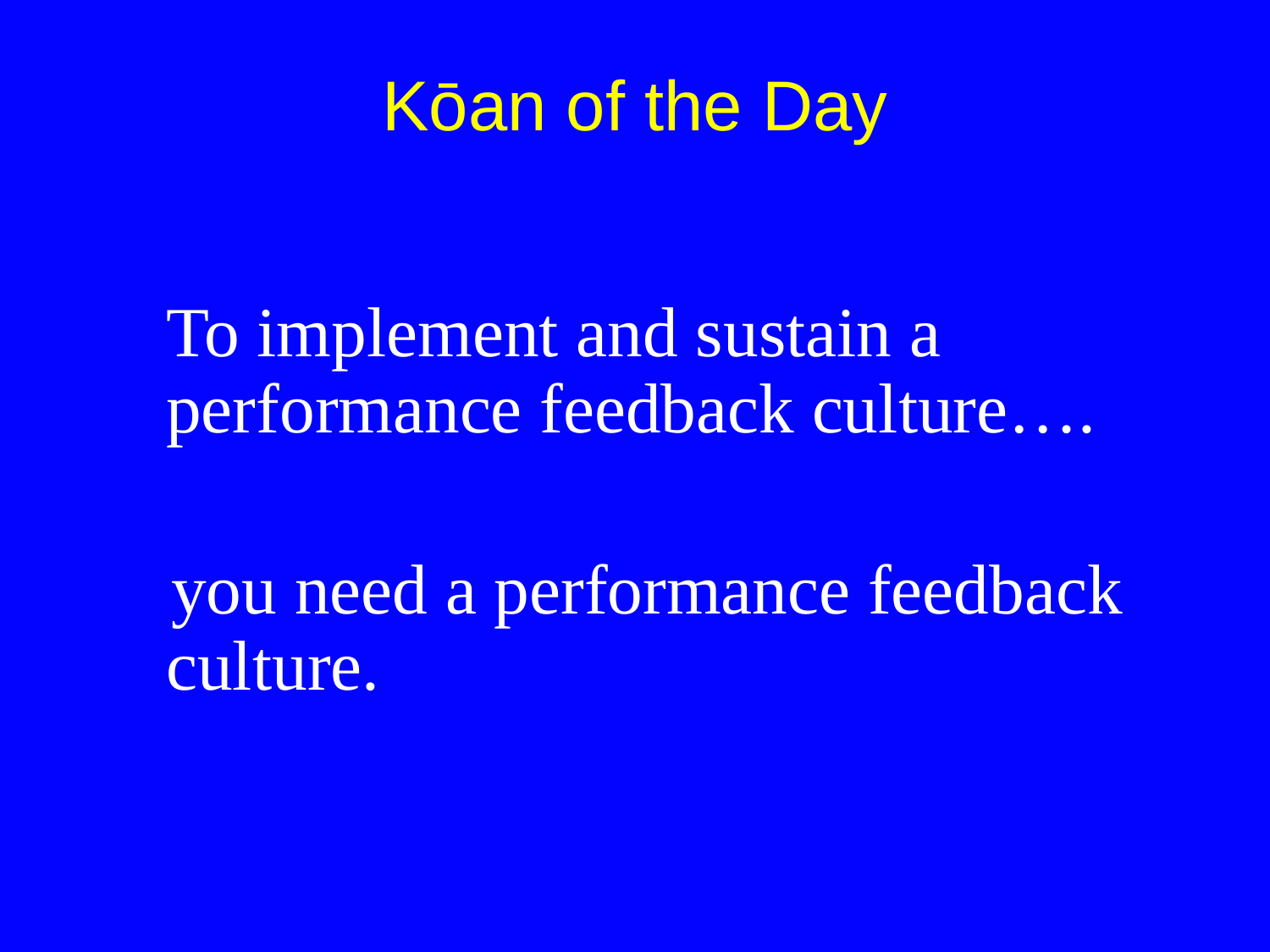

# Kōan of the Day

	To implement and sustain a performance feedback culture….

   you need a performance feedback culture.